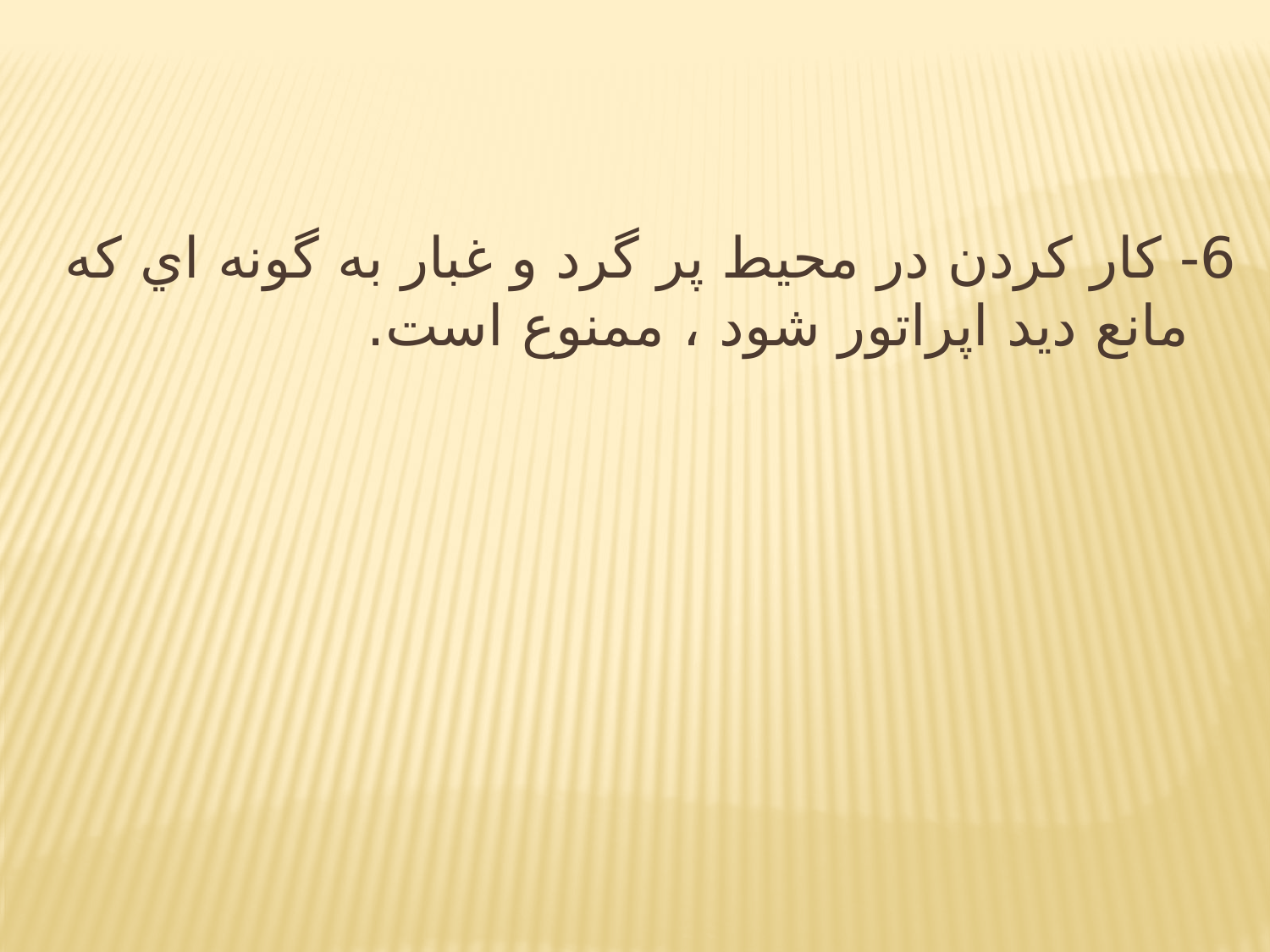

6- كار كردن در محيط پر گرد و غبار به گونه اي كه مانع ديد اپراتور شود ، ممنوع است.